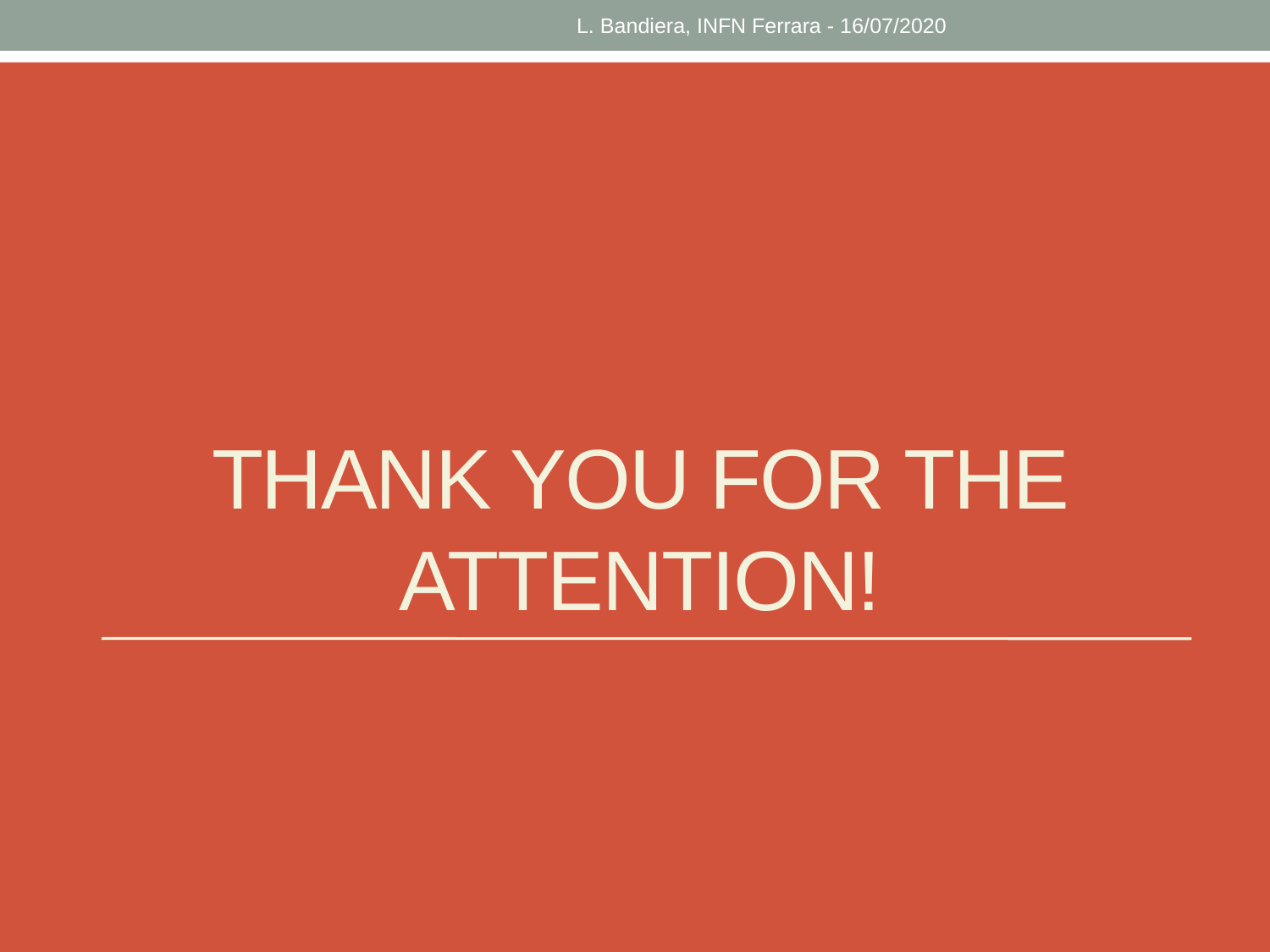

L. Bandiera, INFN Ferrara - 16/07/2020
# THANK YOU FOR THE ATTENTION!